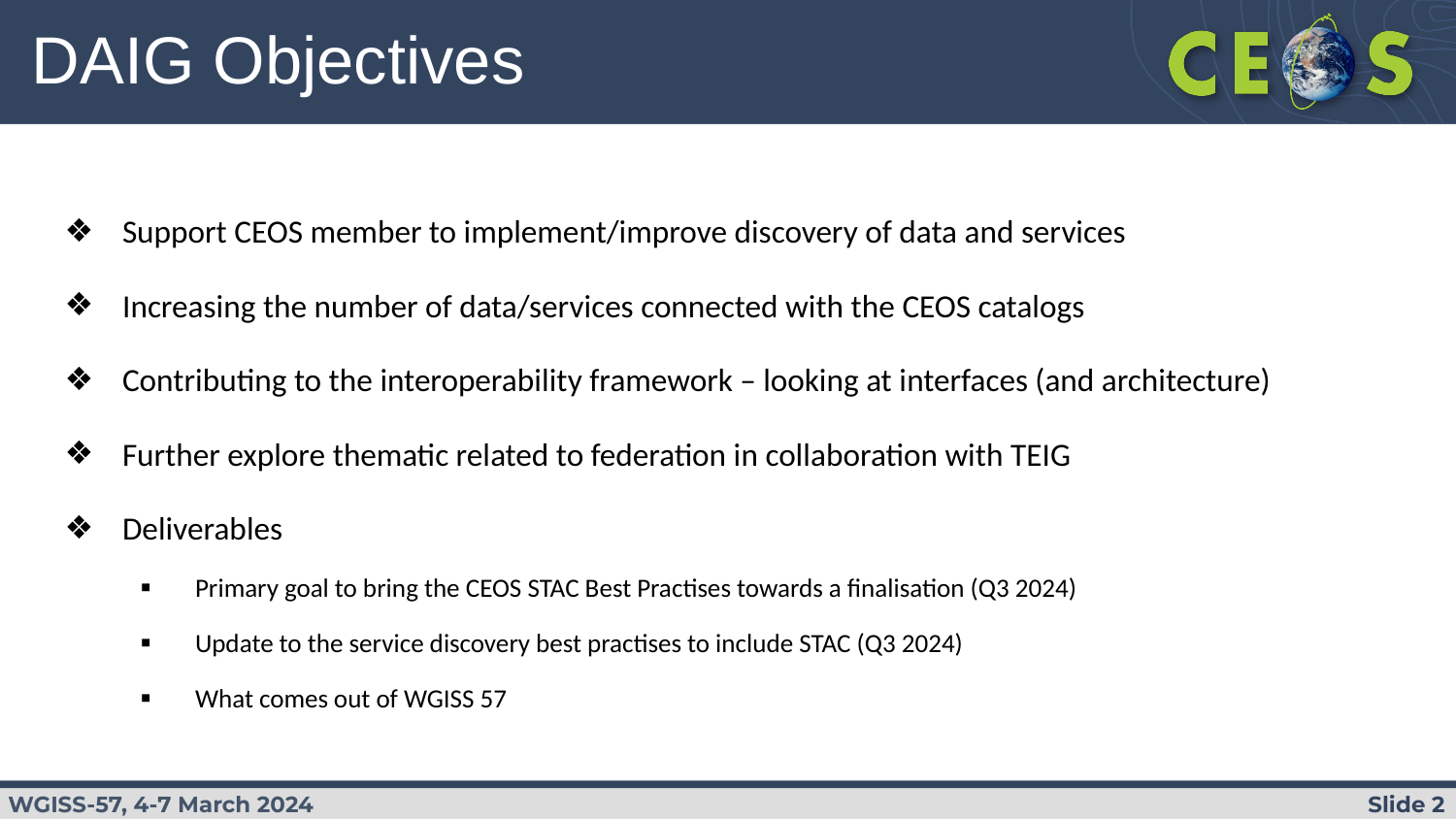

# DAIG Objectives
Support CEOS member to implement/improve discovery of data and services
Increasing the number of data/services connected with the CEOS catalogs
Contributing to the interoperability framework – looking at interfaces (and architecture)
Further explore thematic related to federation in collaboration with TEIG
Deliverables
Primary goal to bring the CEOS STAC Best Practises towards a finalisation (Q3 2024)
Update to the service discovery best practises to include STAC (Q3 2024)
What comes out of WGISS 57